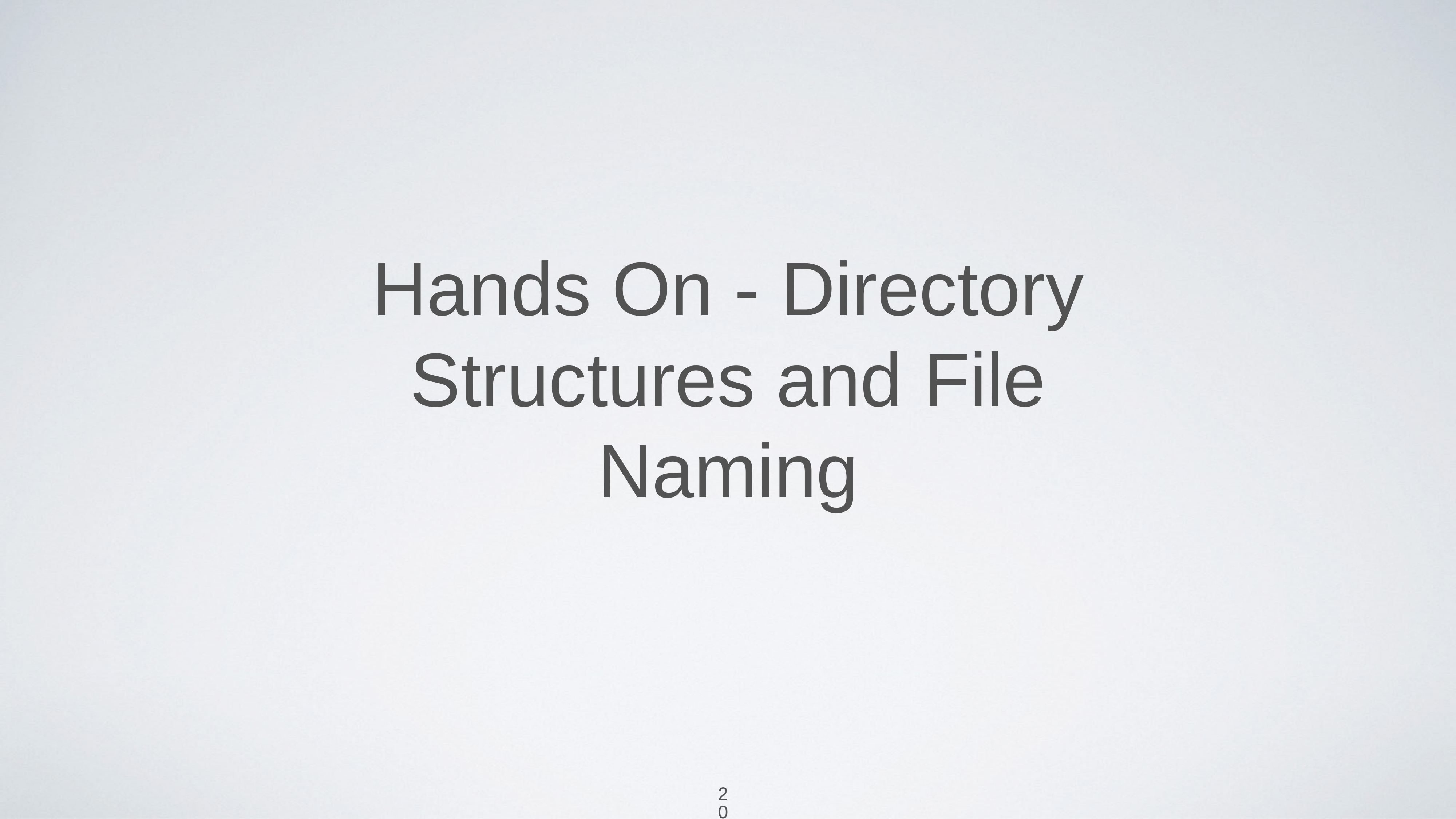

Hands On - Directory Structures and File Naming
20